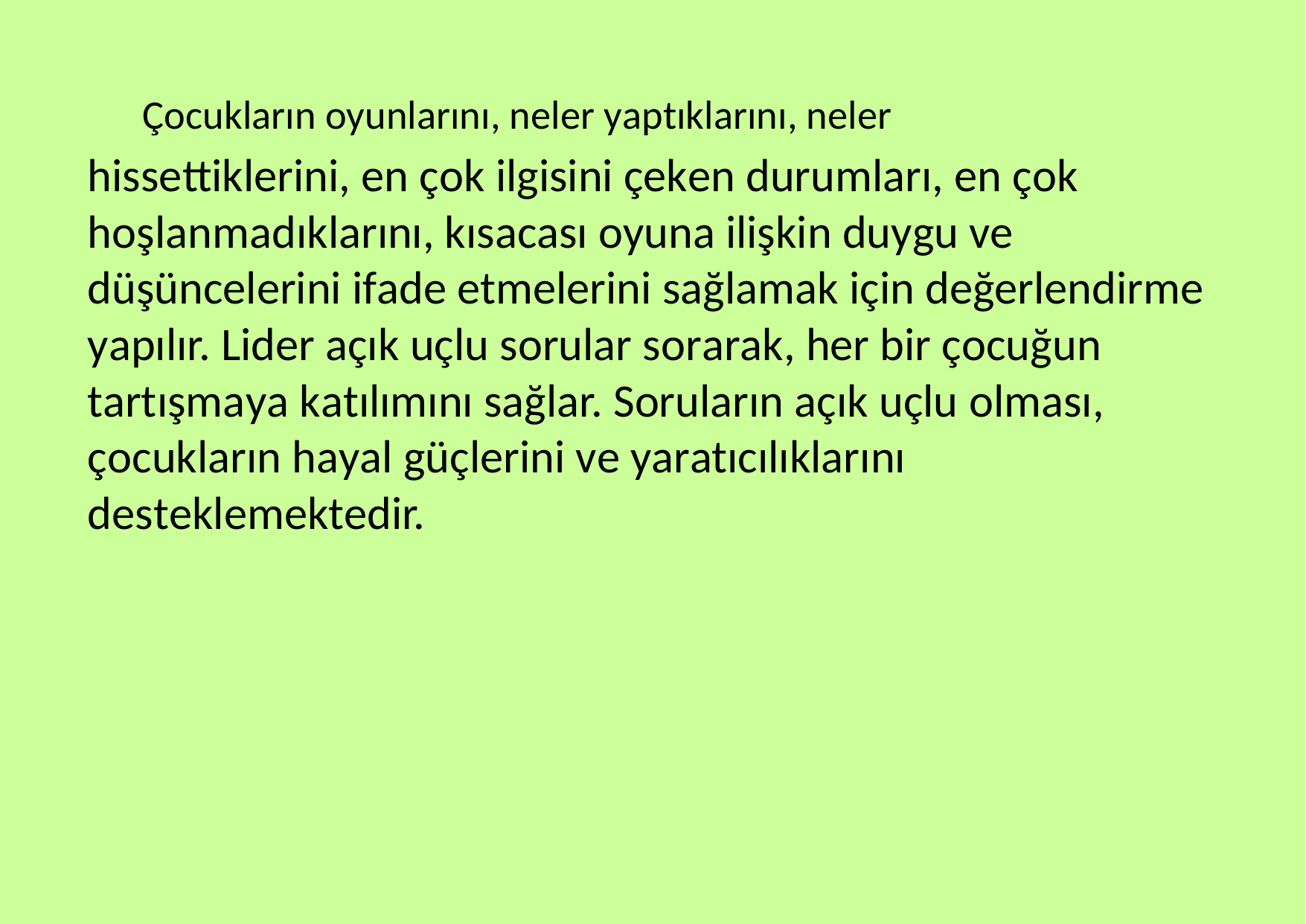

Çocukların oyunlarını, neler yaptıklarını, neler
hissettiklerini, en çok ilgisini çeken durumları, en çok hoşlanmadıklarını, kısacası oyuna ilişkin duygu ve düşüncelerini ifade etmelerini sağlamak için değerlendirme yapılır. Lider açık uçlu sorular sorarak, her bir çocuğun tartışmaya katılımını sağlar. Soruların açık uçlu olması, çocukların hayal güçlerini ve yaratıcılıklarını desteklemektedir.